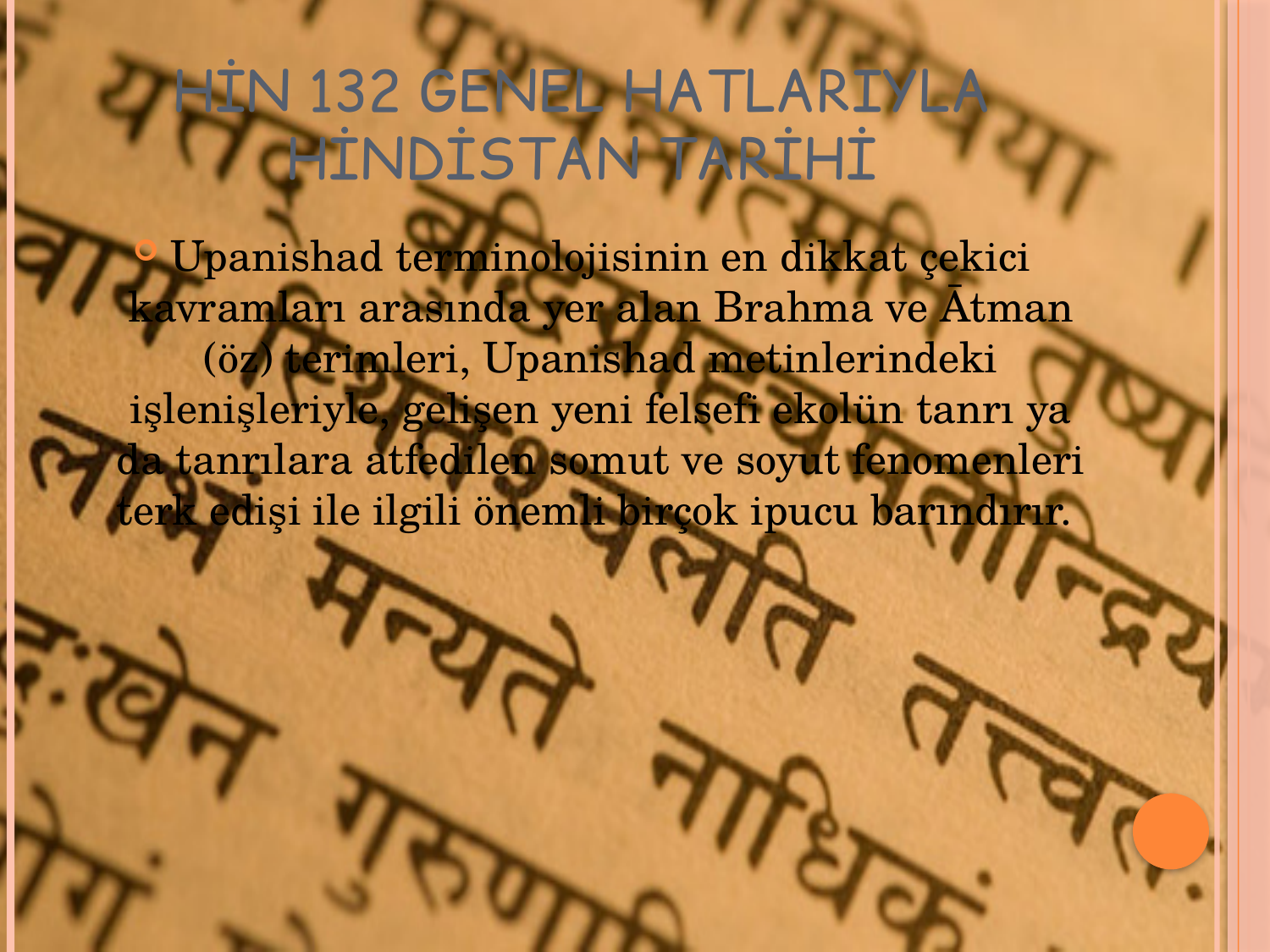

# HİN 132 GENEL HATLARIYLA HİNDİSTAN TARİHİ
Upanishad terminolojisinin en dikkat çekici kavramları arasında yer alan Brahma ve Ātman (öz) terimleri, Upanishad metinlerindeki işlenişleriyle, gelişen yeni felsefi ekolün tanrı ya da tanrılara atfedilen somut ve soyut fenomenleri terk edişi ile ilgili önemli birçok ipucu barındırır.